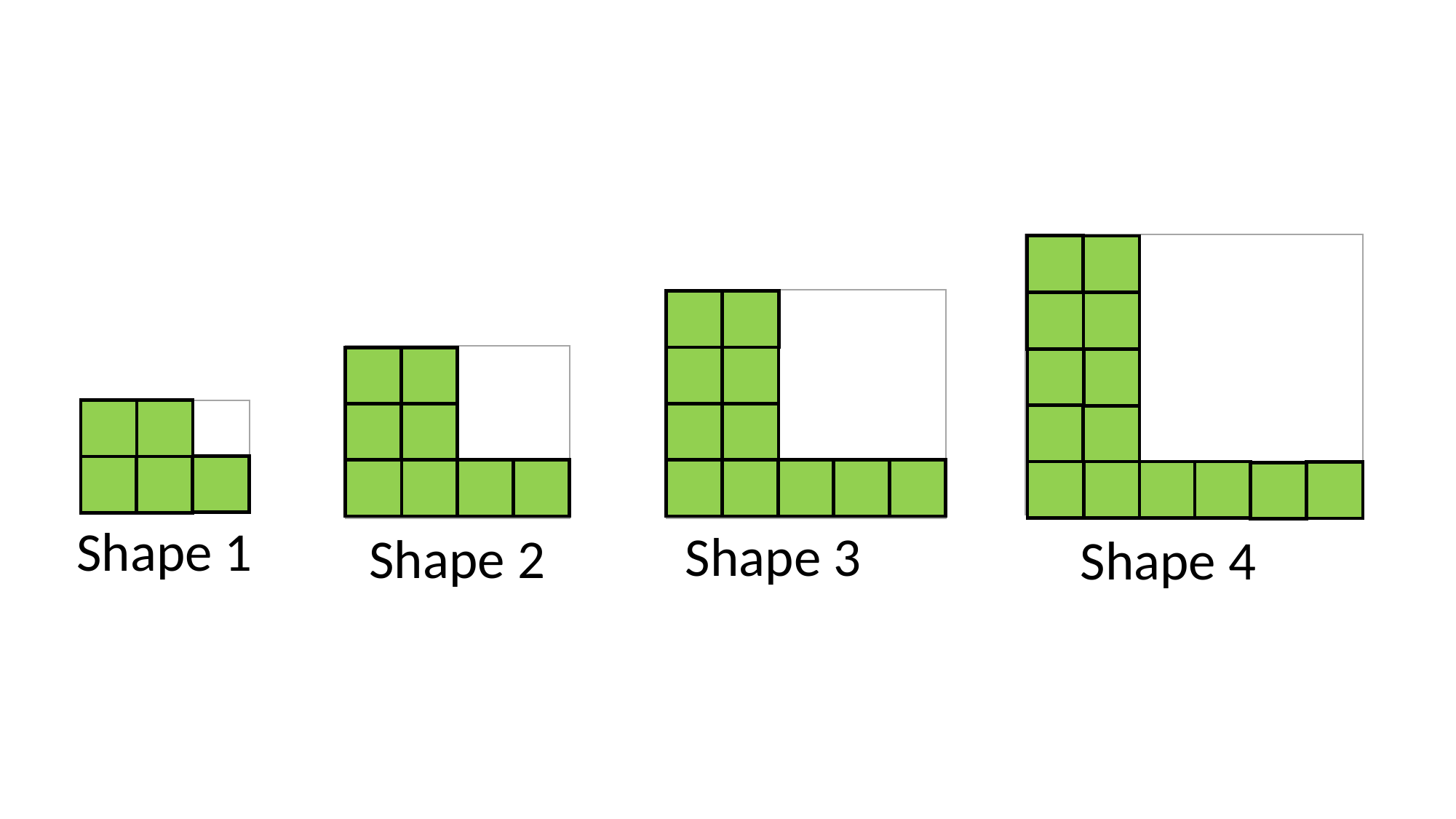

Shape 1

Shape 3
Shape 2
Shape 4